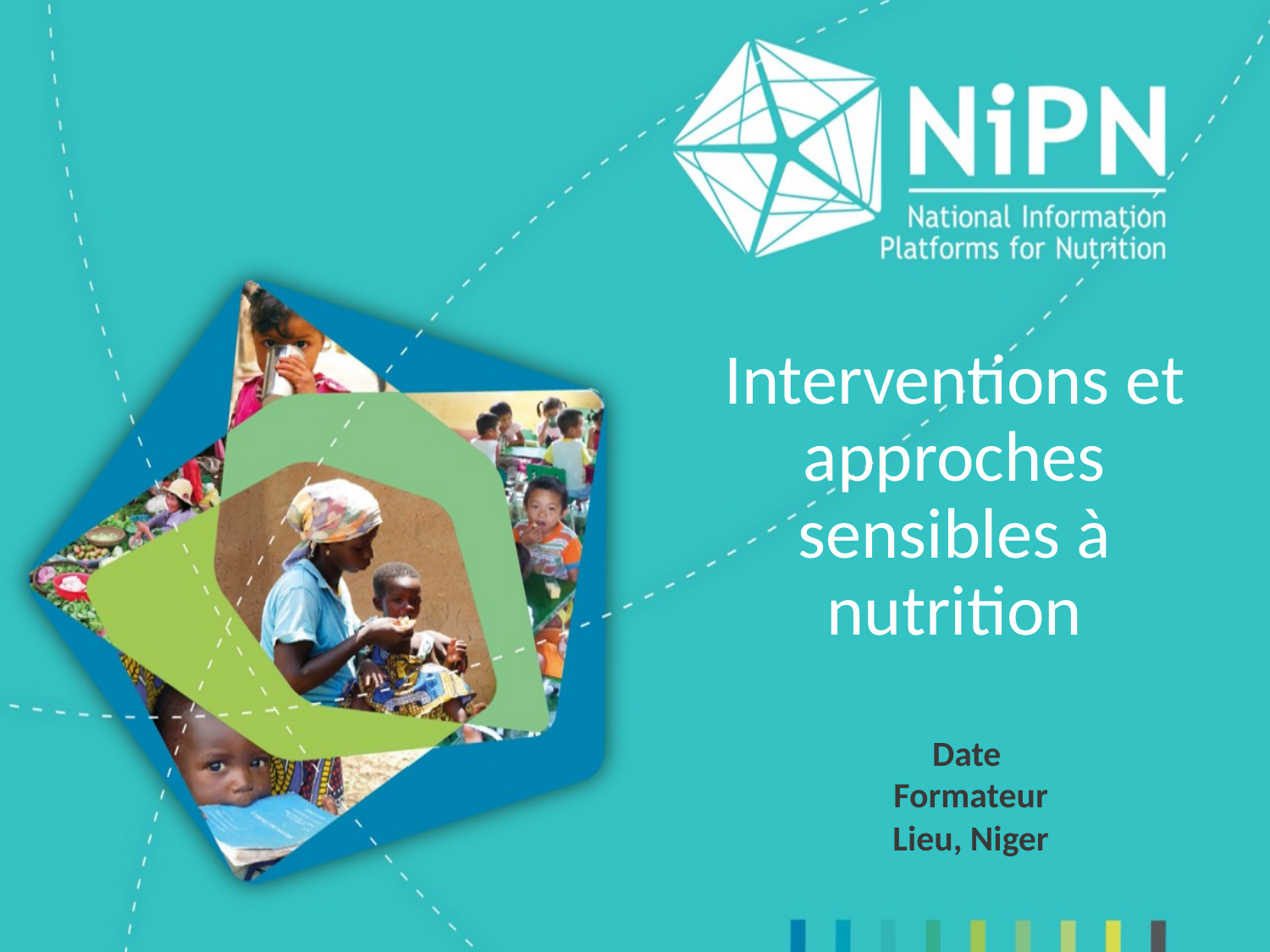

# Interventions et approches sensibles à nutrition
Date
Formateur
Lieu, Niger